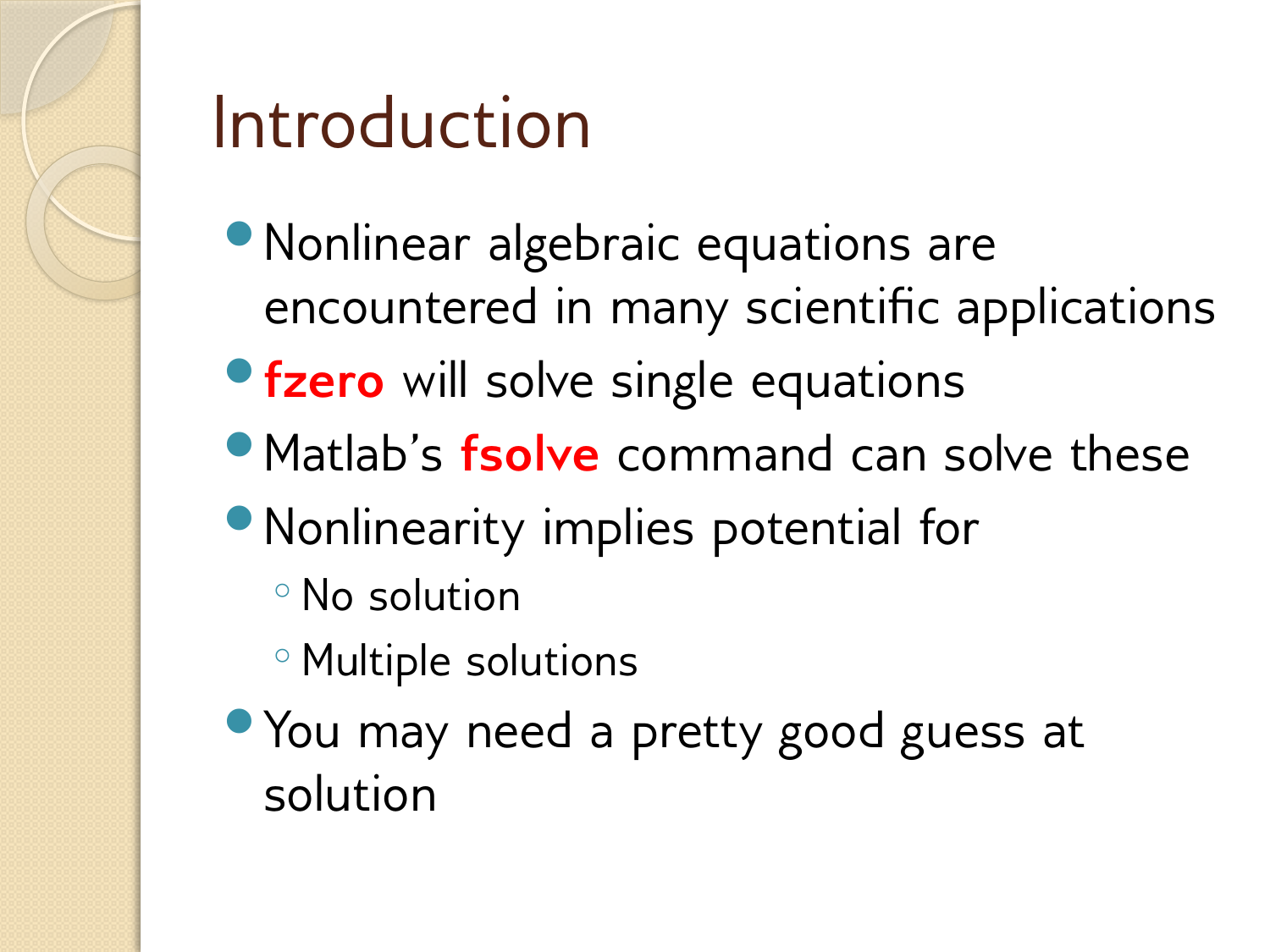

# Introduction
Nonlinear algebraic equations are encountered in many scientific applications
fzero will solve single equations
Matlab’s fsolve command can solve these
Nonlinearity implies potential for
No solution
Multiple solutions
You may need a pretty good guess at solution